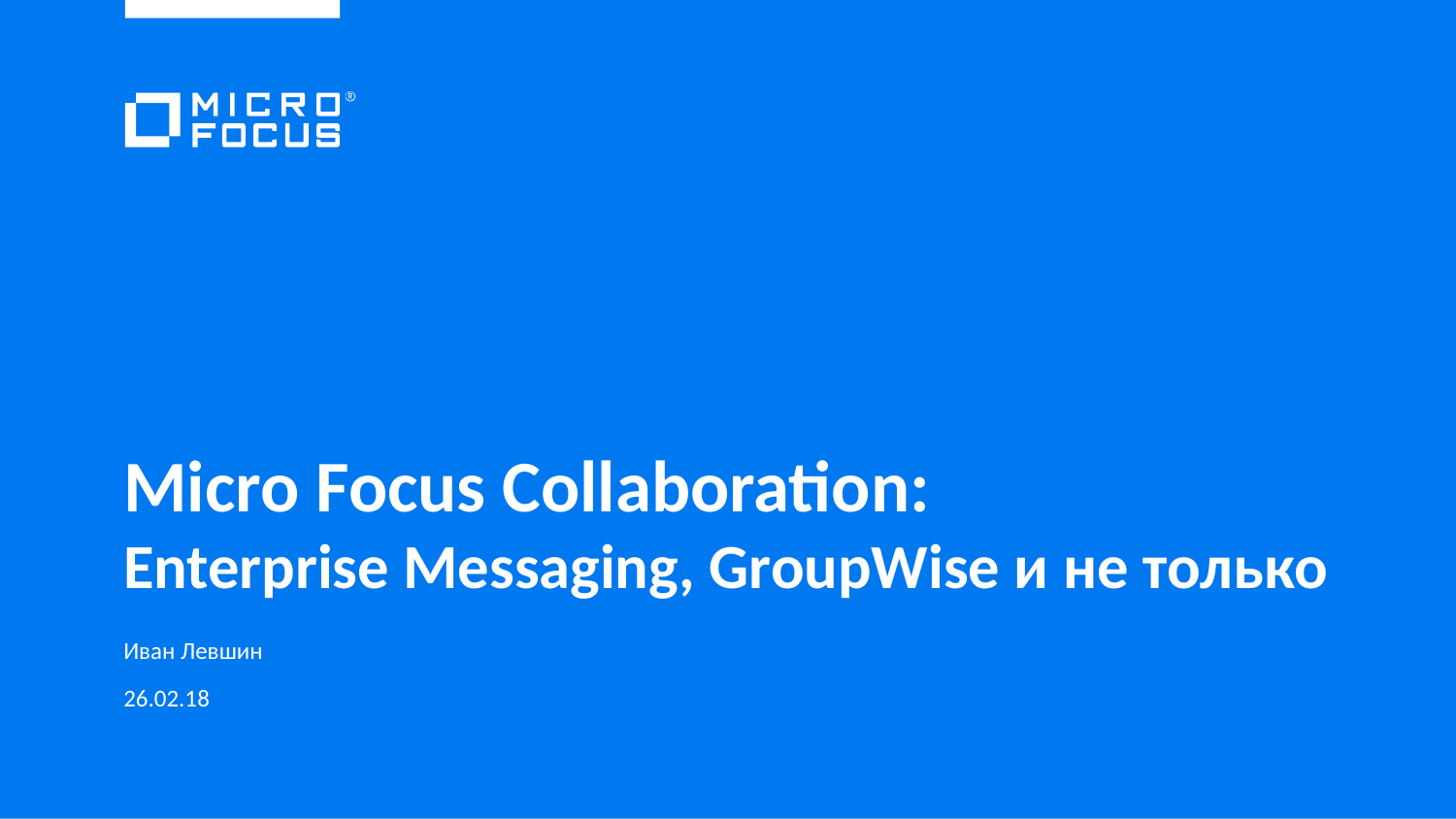

Micro Focus Collaboration:
Enterprise Messaging, GroupWise и не только
Иван Левшин
26.02.18